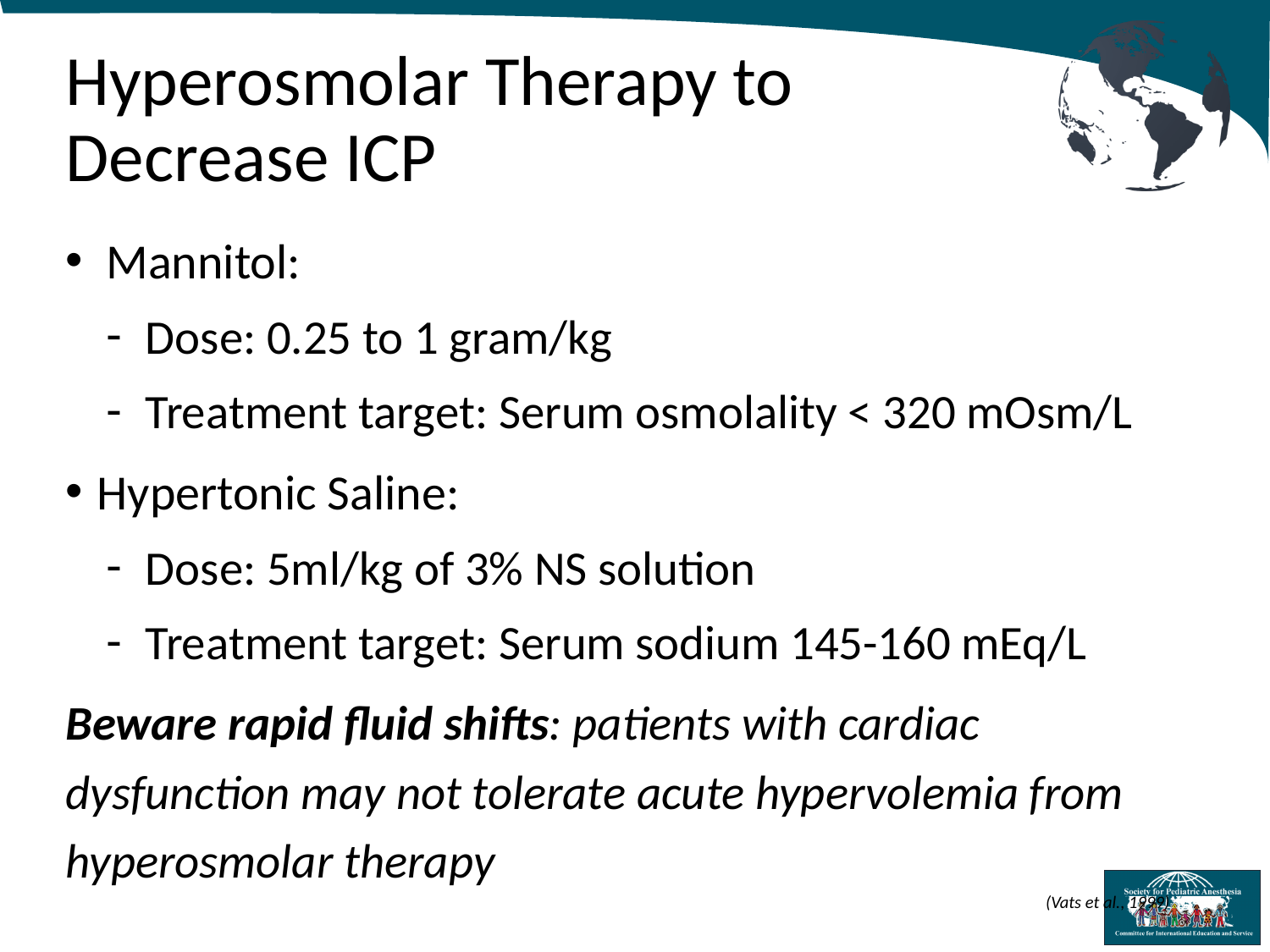

# Hyperosmolar Therapy to Decrease ICP
Mannitol:
Dose: 0.25 to 1 gram/kg
Treatment target: Serum osmolality < 320 mOsm/L
Hypertonic Saline:
Dose: 5ml/kg of 3% NS solution
Treatment target: Serum sodium 145-160 mEq/L
Beware rapid fluid shifts: patients with cardiac dysfunction may not tolerate acute hypervolemia from hyperosmolar therapy
(Vats et al., 1999)